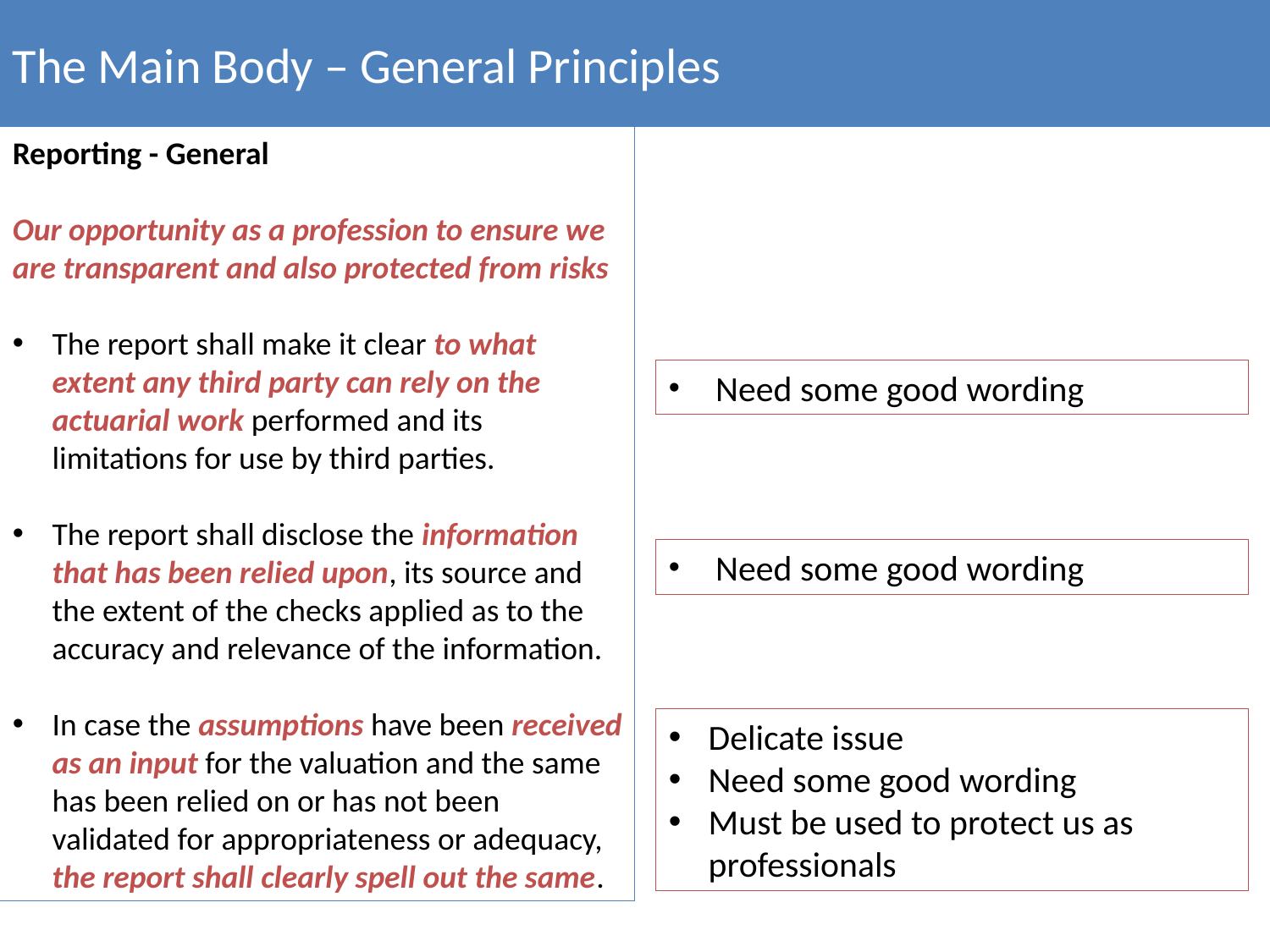

The Main Body – General Principles
Reporting - General

Our opportunity as a profession to ensure we are transparent and also protected from risks

The report shall make it clear to what extent any third party can rely on the actuarial work performed and its limitations for use by third parties.

The report shall disclose the information that has been relied upon, its source and the extent of the checks applied as to the accuracy and relevance of the information.

In case the assumptions have been received as an input for the valuation and the same has been relied on or has not been validated for appropriateness or adequacy, the report shall clearly spell out the same.
 Need some good wording
 Need some good wording
Delicate issue
Need some good wording
Must be used to protect us as professionals